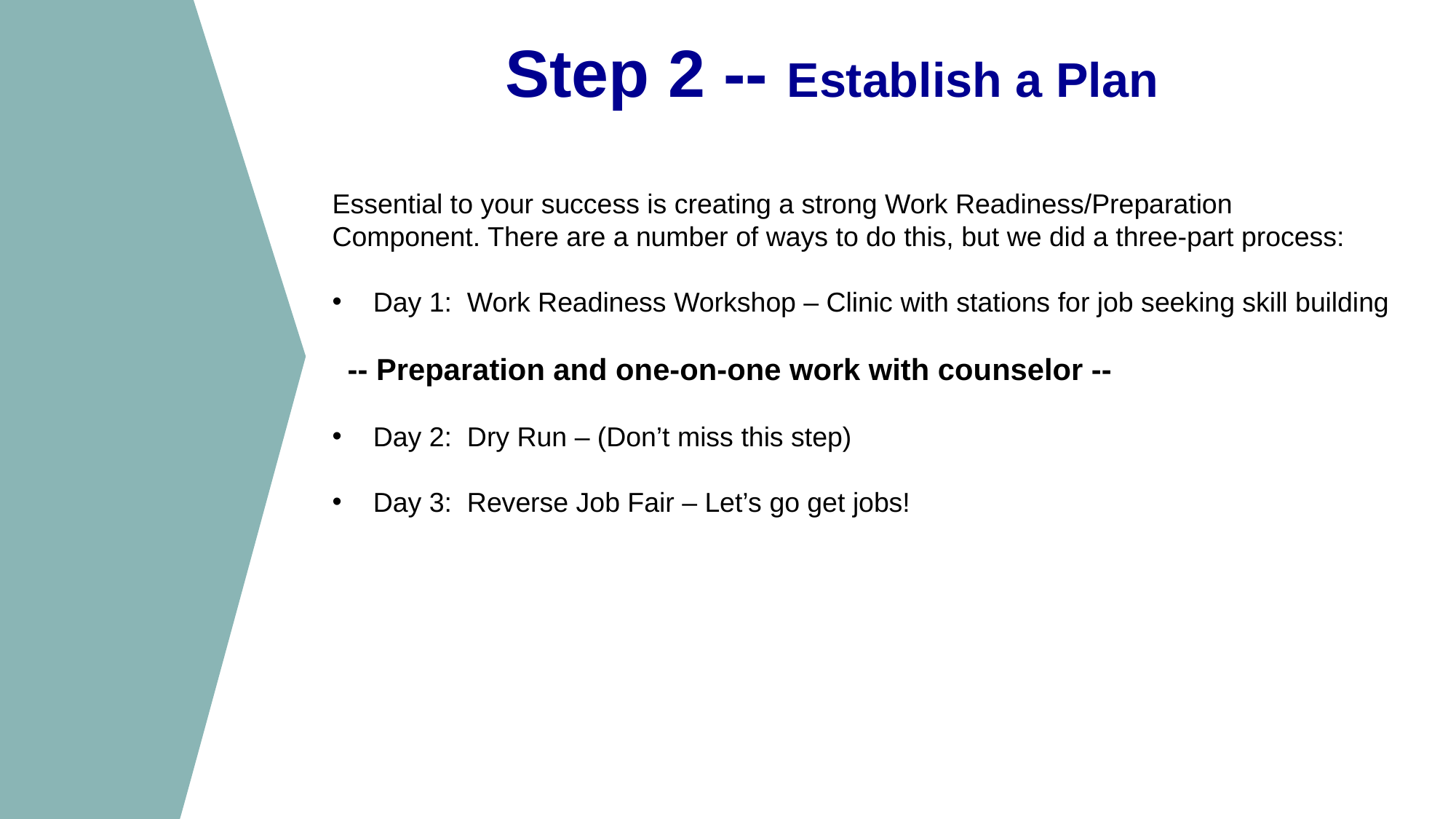

Step 2 -- Establish a Plan
Essential to your success is creating a strong Work Readiness/Preparation
Component. There are a number of ways to do this, but we did a three-part process:

Day 1:  Work Readiness Workshop – Clinic with stations for job seeking skill building

  -- Preparation and one-on-one work with counselor --

Day 2:  Dry Run – (Don’t miss this step)

Day 3:  Reverse Job Fair – Let’s go get jobs!